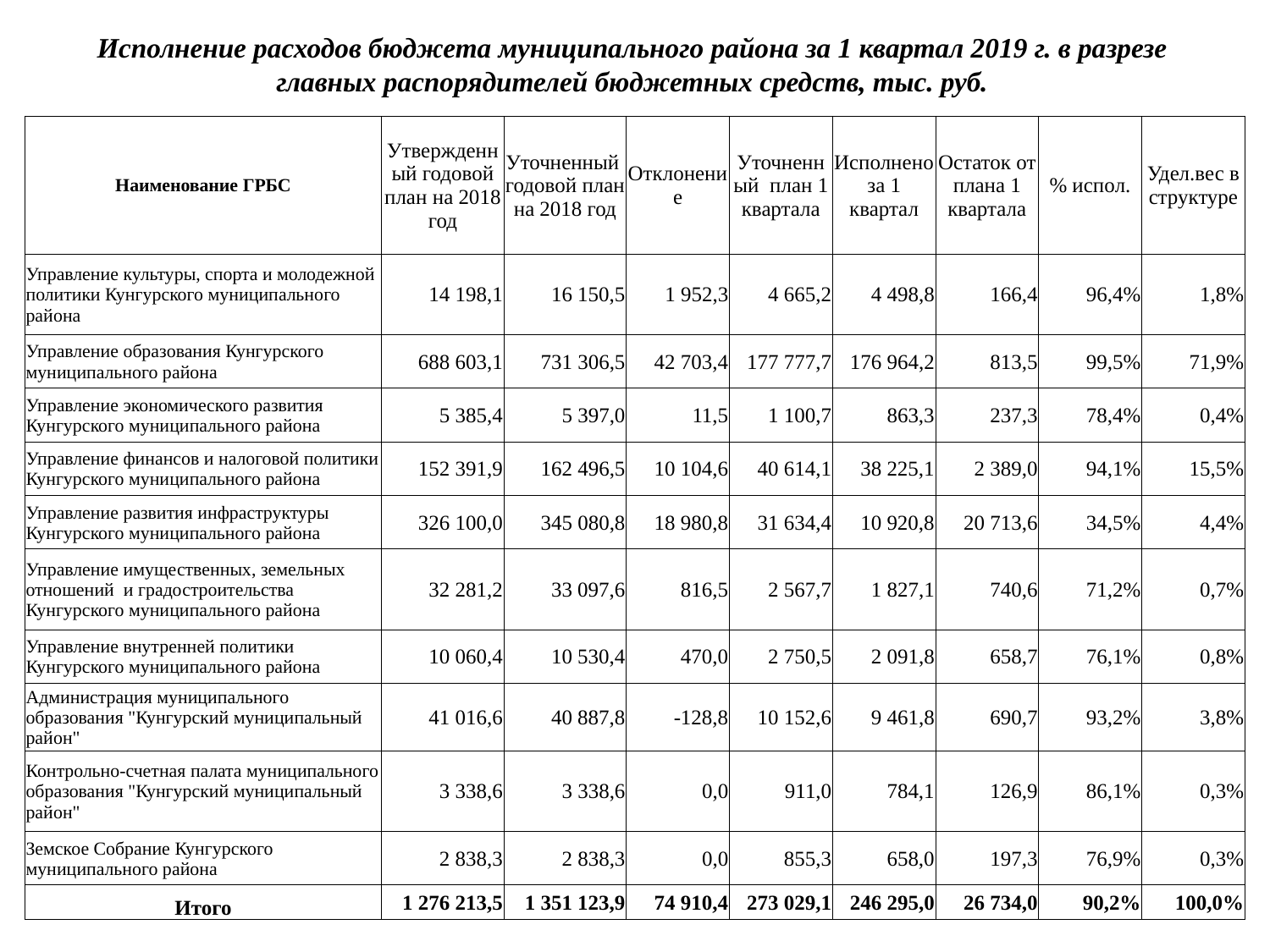

Исполнение расходов бюджета муниципального района за 1 квартал 2019 г. в разрезе главных распорядителей бюджетных средств, тыс. руб.
| Наименование ГРБС | Утвержденный годовой план на 2018 год | Уточненный годовой план на 2018 год | Отклонение | Уточненный план 1 квартала | Исполнено за 1 квартал | Остаток от плана 1 квартала | % испол. | Удел.вес в структуре |
| --- | --- | --- | --- | --- | --- | --- | --- | --- |
| Управление культуры, спорта и молодежной политики Кунгурского муниципального района | 14 198,1 | 16 150,5 | 1 952,3 | 4 665,2 | 4 498,8 | 166,4 | 96,4% | 1,8% |
| Управление образования Кунгурского муниципального района | 688 603,1 | 731 306,5 | 42 703,4 | 177 777,7 | 176 964,2 | 813,5 | 99,5% | 71,9% |
| Управление экономического развития Кунгурского муниципального района | 5 385,4 | 5 397,0 | 11,5 | 1 100,7 | 863,3 | 237,3 | 78,4% | 0,4% |
| Управление финансов и налоговой политики Кунгурского муниципального района | 152 391,9 | 162 496,5 | 10 104,6 | 40 614,1 | 38 225,1 | 2 389,0 | 94,1% | 15,5% |
| Управление развития инфраструктуры Кунгурского муниципального района | 326 100,0 | 345 080,8 | 18 980,8 | 31 634,4 | 10 920,8 | 20 713,6 | 34,5% | 4,4% |
| Управление имущественных, земельных отношений и градостроительства Кунгурского муниципального района | 32 281,2 | 33 097,6 | 816,5 | 2 567,7 | 1 827,1 | 740,6 | 71,2% | 0,7% |
| Управление внутренней политики Кунгурского муниципального района | 10 060,4 | 10 530,4 | 470,0 | 2 750,5 | 2 091,8 | 658,7 | 76,1% | 0,8% |
| Администрация муниципального образования "Кунгурский муниципальный район" | 41 016,6 | 40 887,8 | -128,8 | 10 152,6 | 9 461,8 | 690,7 | 93,2% | 3,8% |
| Контрольно-счетная палата муниципального образования "Кунгурский муниципальный район" | 3 338,6 | 3 338,6 | 0,0 | 911,0 | 784,1 | 126,9 | 86,1% | 0,3% |
| Земское Собрание Кунгурского муниципального района | 2 838,3 | 2 838,3 | 0,0 | 855,3 | 658,0 | 197,3 | 76,9% | 0,3% |
| Итого | 1 276 213,5 | 1 351 123,9 | 74 910,4 | 273 029,1 | 246 295,0 | 26 734,0 | 90,2% | 100,0% |